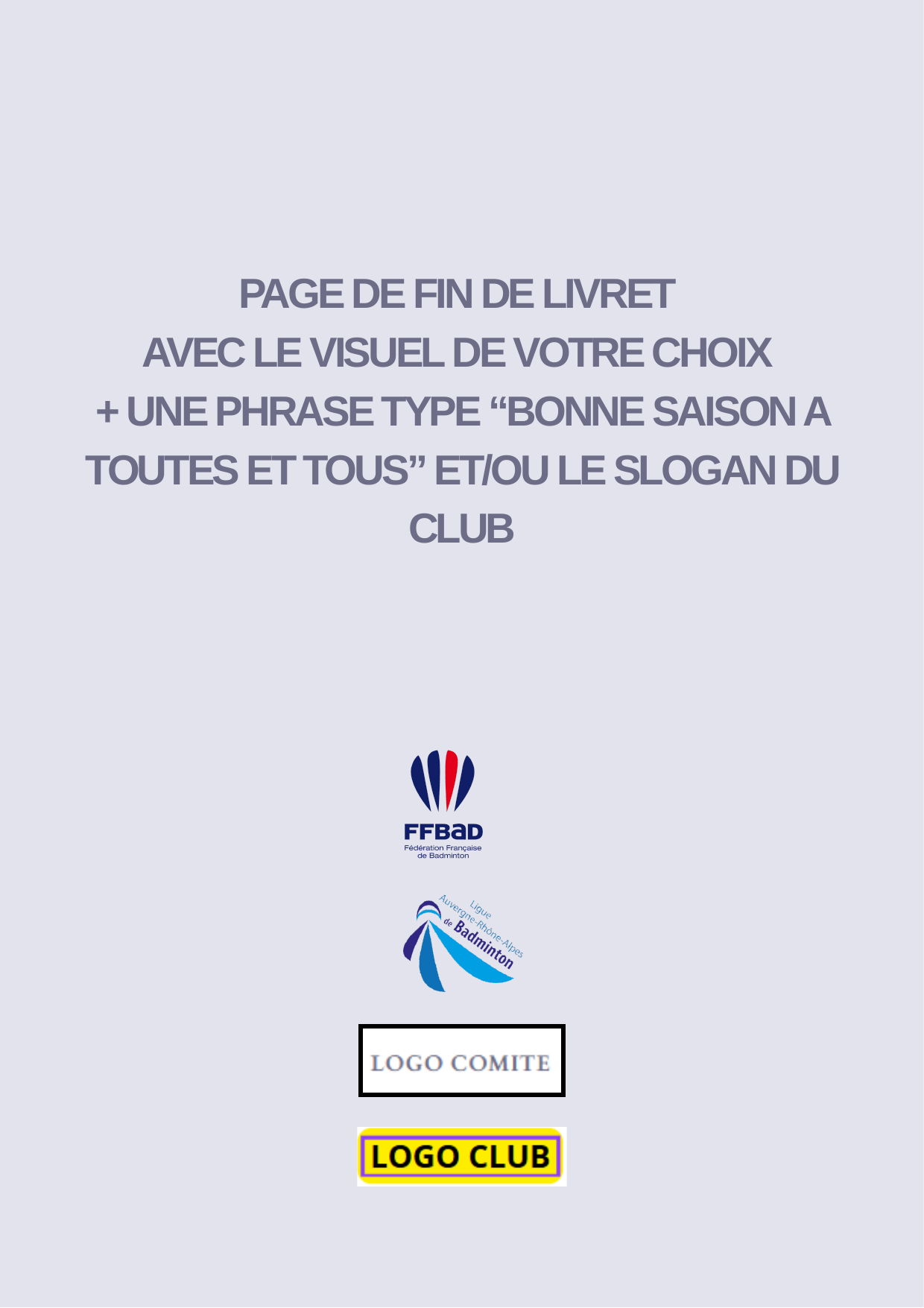

PAGE DE FIN DE LIVRET
AVEC LE VISUEL DE VOTRE CHOIX
+ UNE PHRASE TYPE “BONNE SAISON A TOUTES ET TOUS” ET/OU LE SLOGAN DU CLUB